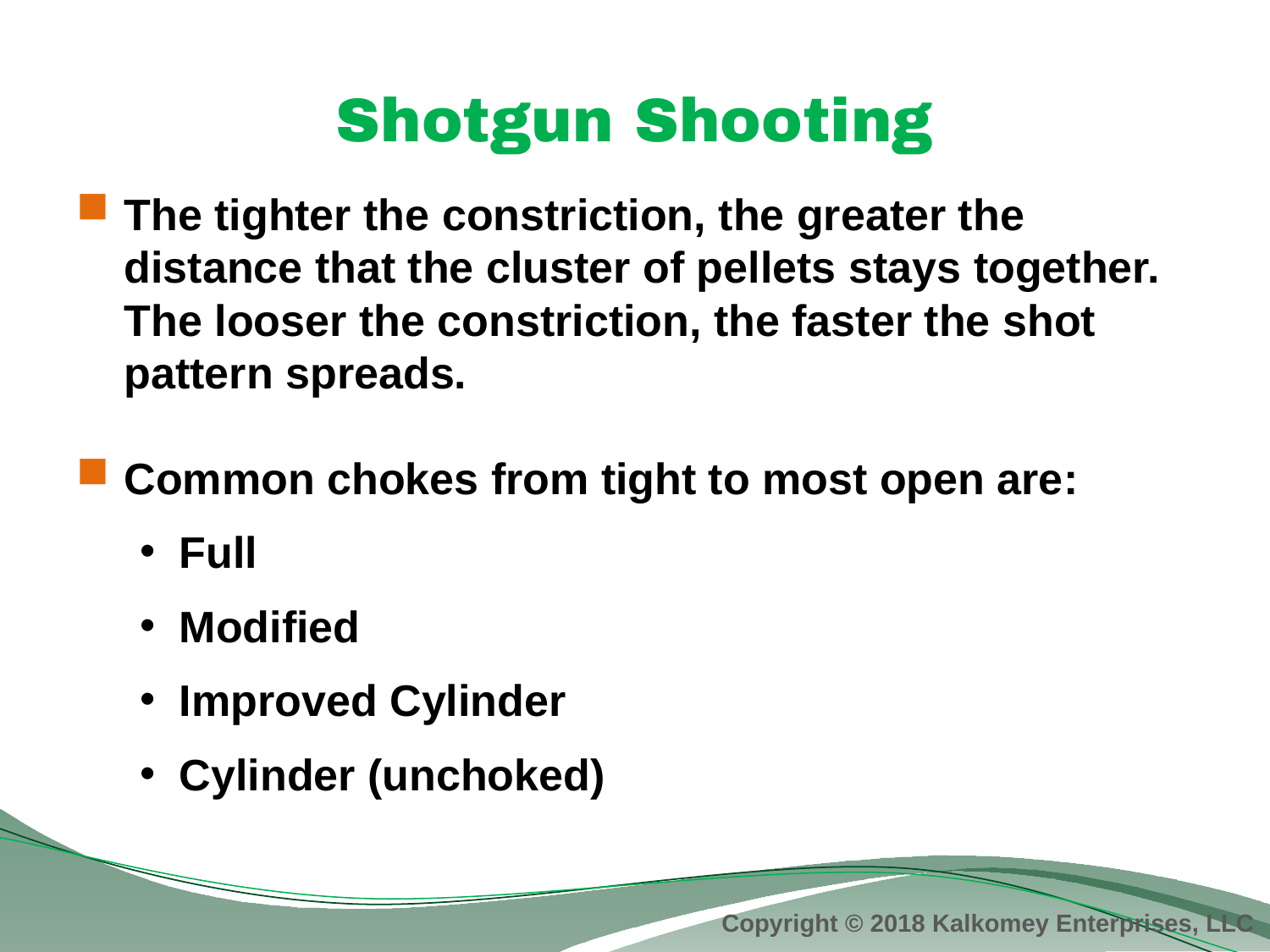

# Shotgun Shooting
The tighter the constriction, the greater the distance that the cluster of pellets stays together. The looser the constriction, the faster the shot pattern spreads.
Common chokes from tight to most open are:
Full
Modified
Improved Cylinder
Cylinder (unchoked)